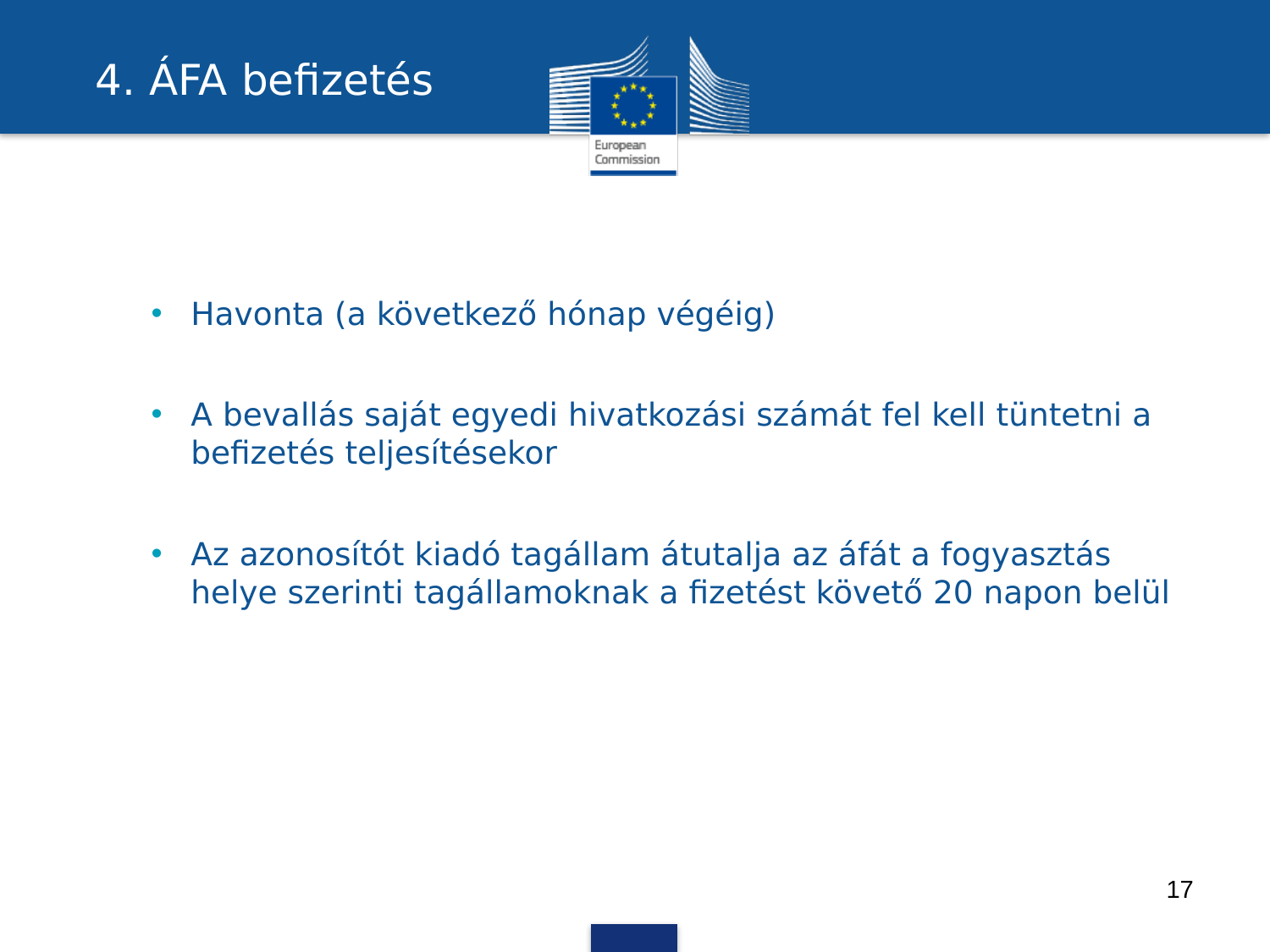

4. ÁFA befizetés

Havonta (a következő hónap végéig)

A bevallás saját egyedi hivatkozási számát fel kell tüntetni a befizetés teljesítésekor

Az azonosítót kiadó tagállam átutalja az áfát a fogyasztás helye szerinti tagállamoknak a fizetést követő 20 napon belül
17